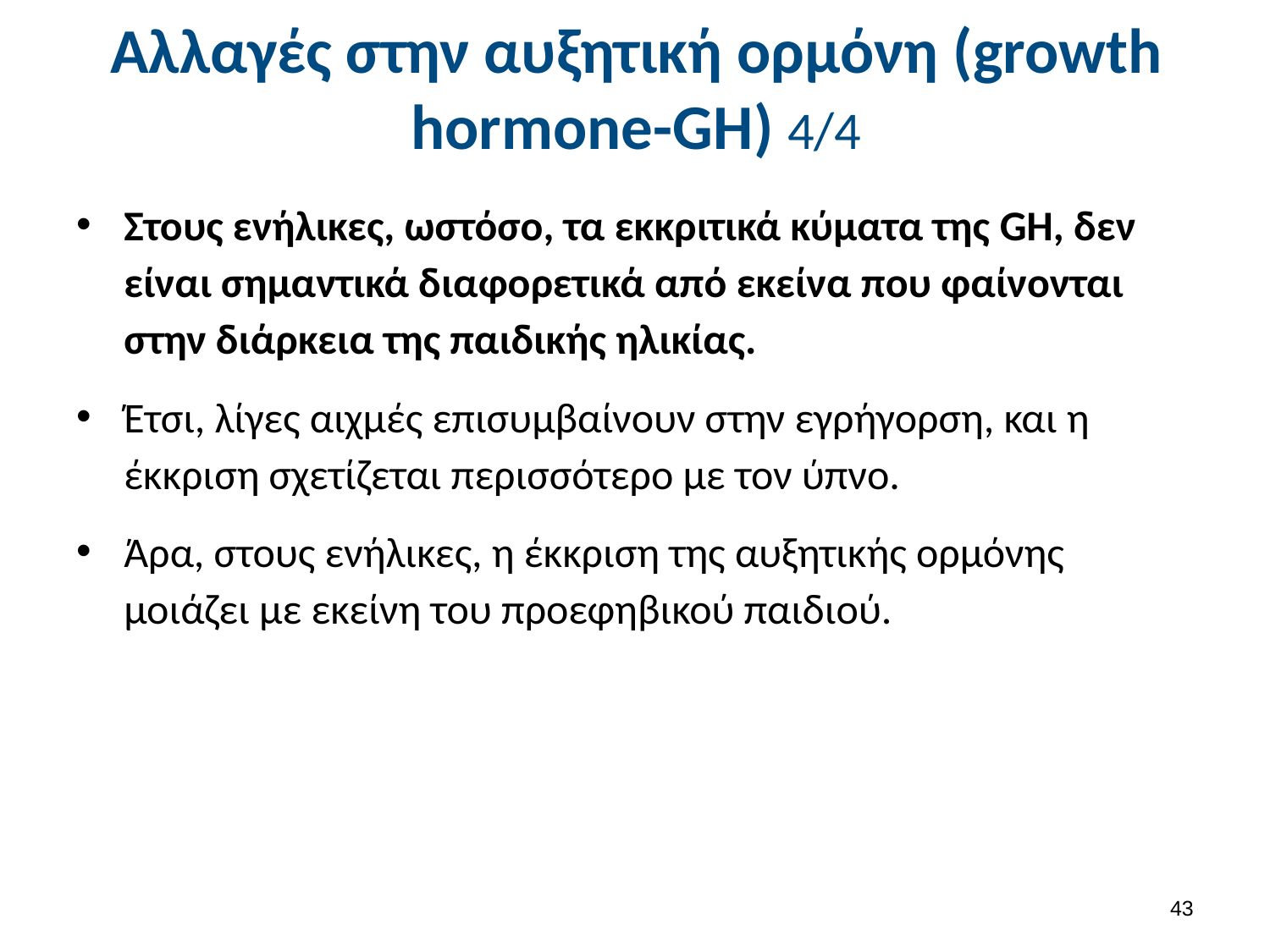

# Αλλαγές στην αυξητική ορμόνη (growth hormone-GH) 4/4
Στους ενήλικες, ωστόσο, τα εκκριτικά κύματα της GH, δεν είναι σημαντικά διαφορετικά από εκείνα που φαίνονται στην διάρκεια της παιδικής ηλικίας.
Έτσι, λίγες αιχμές επισυμβαίνουν στην εγρήγορση, και η έκκριση σχετίζεται περισσότερο με τον ύπνο.
Άρα, στους ενήλικες, η έκκριση της αυξητικής ορμόνης μοιάζει με εκείνη του προεφηβικού παιδιού.
43